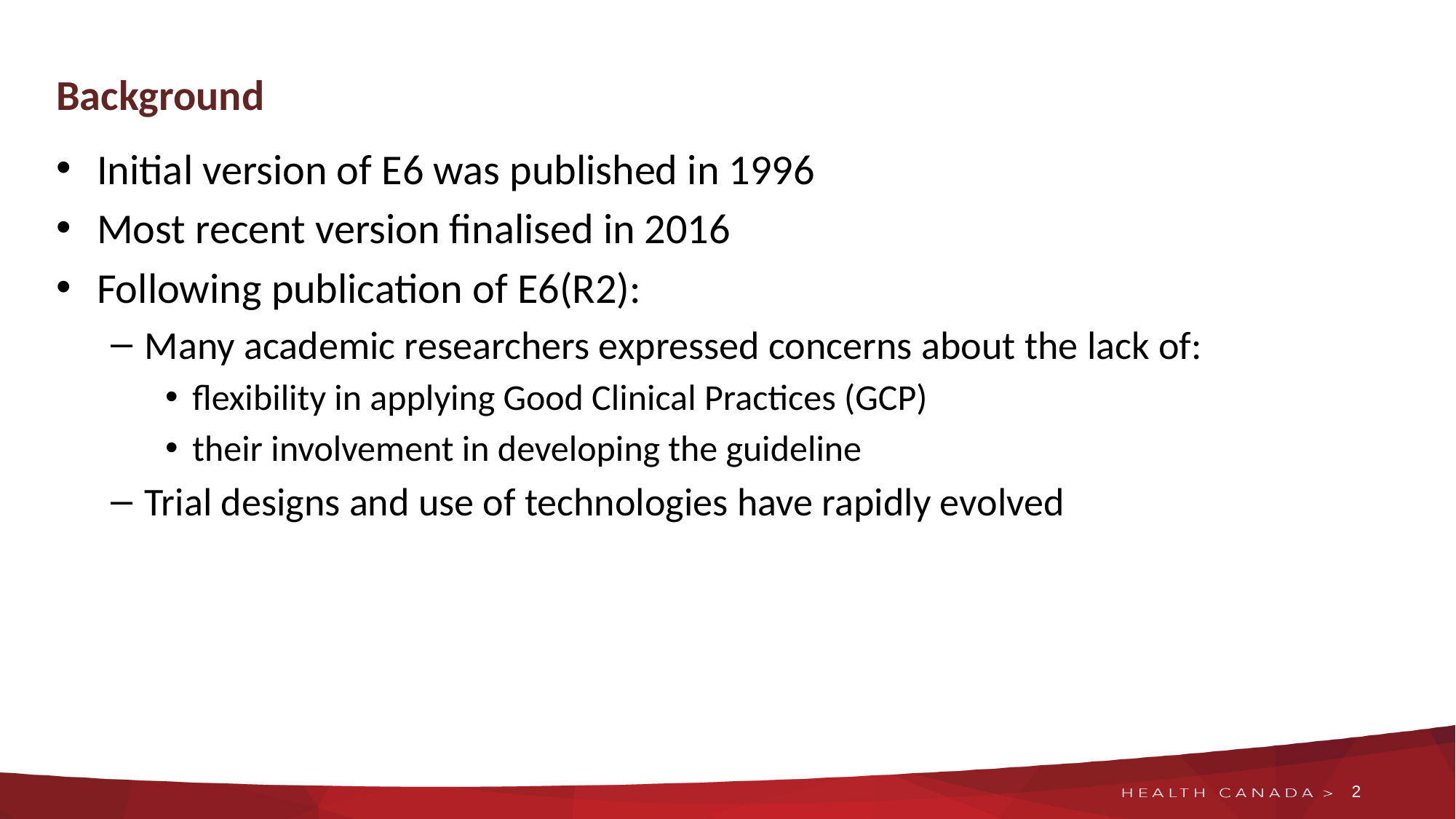

# Background
Initial version of E6 was published in 1996
Most recent version finalised in 2016
Following publication of E6(R2):
Many academic researchers expressed concerns about the lack of:
flexibility in applying Good Clinical Practices (GCP)
their involvement in developing the guideline
Trial designs and use of technologies have rapidly evolved
2